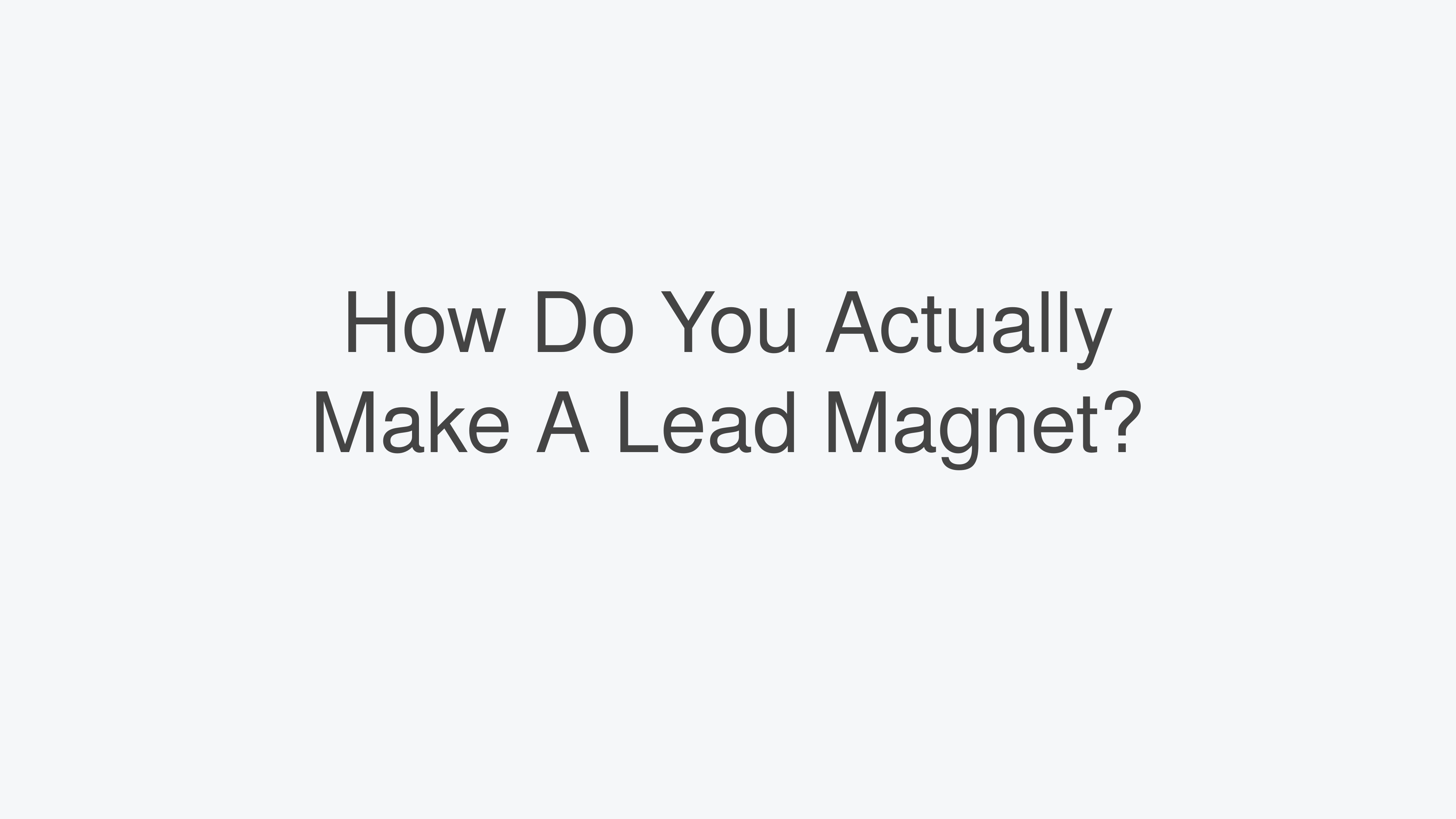

How Do You Actually Make A Lead Magnet?